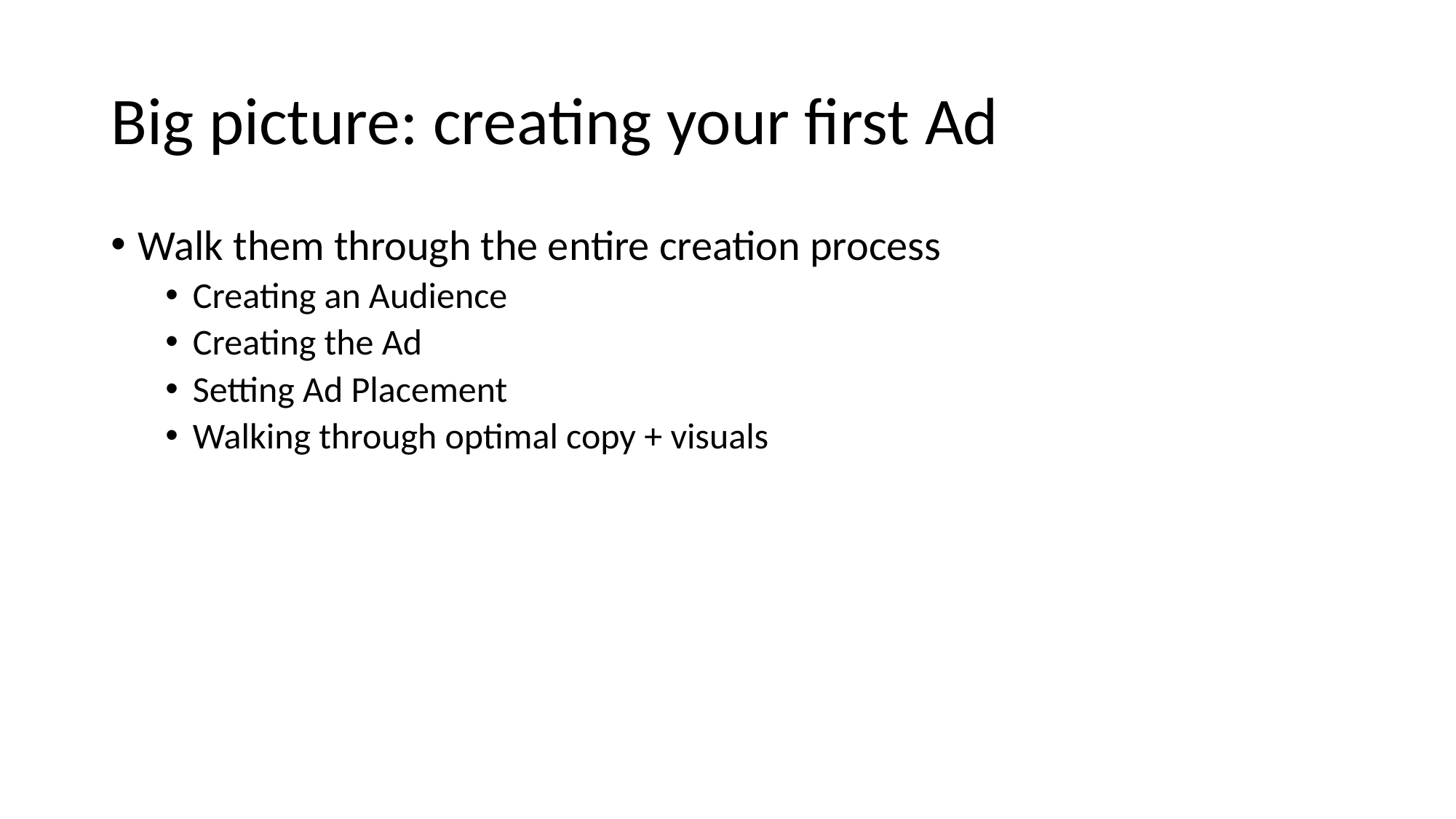

# Big picture: creating your first Ad
Walk them through the entire creation process
Creating an Audience
Creating the Ad
Setting Ad Placement
Walking through optimal copy + visuals